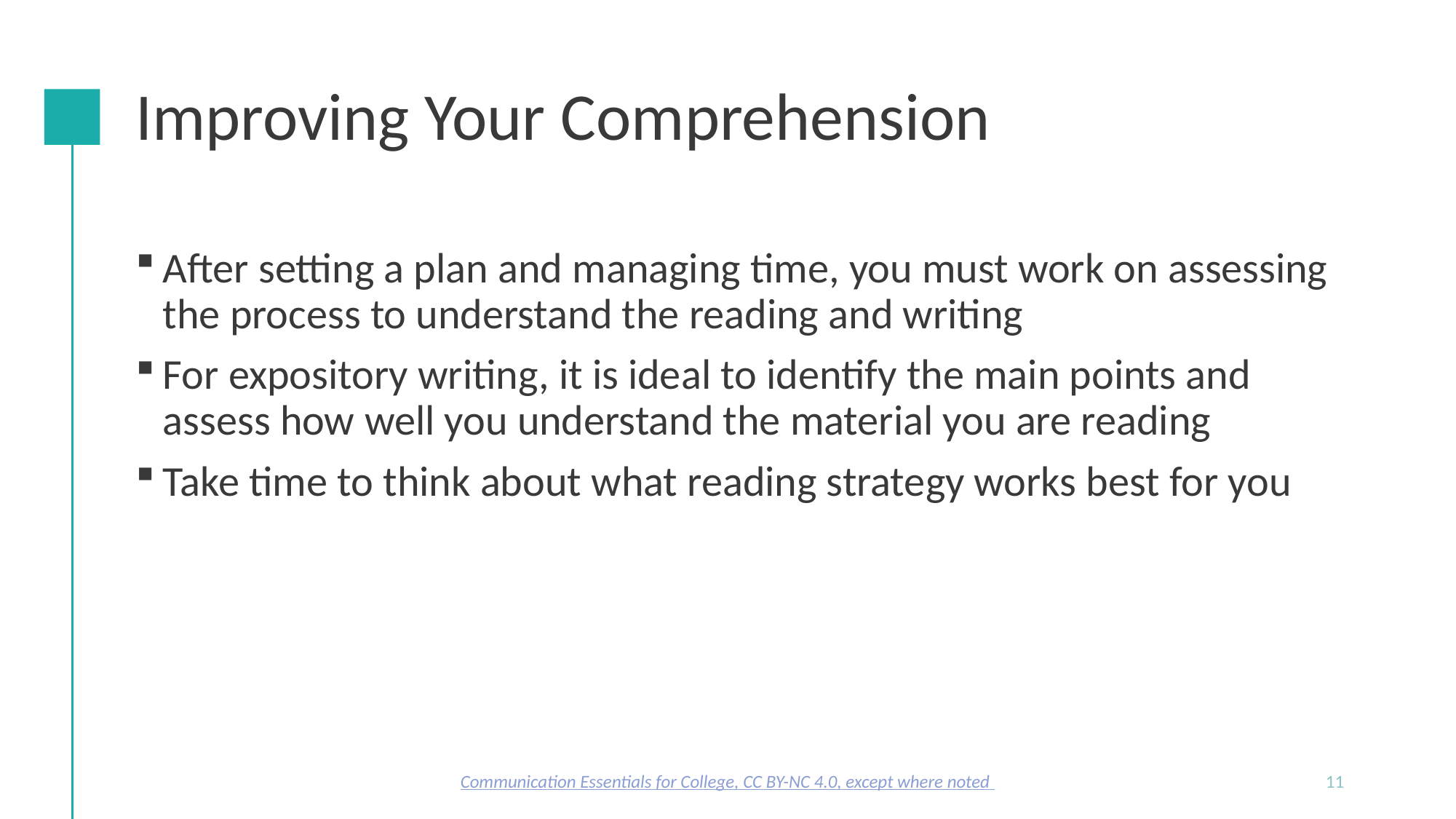

# Improving Your Comprehension
After setting a plan and managing time, you must work on assessing the process to understand the reading and writing
For expository writing, it is ideal to identify the main points and assess how well you understand the material you are reading
Take time to think about what reading strategy works best for you
Communication Essentials for College, CC BY-NC 4.0, except where noted
11